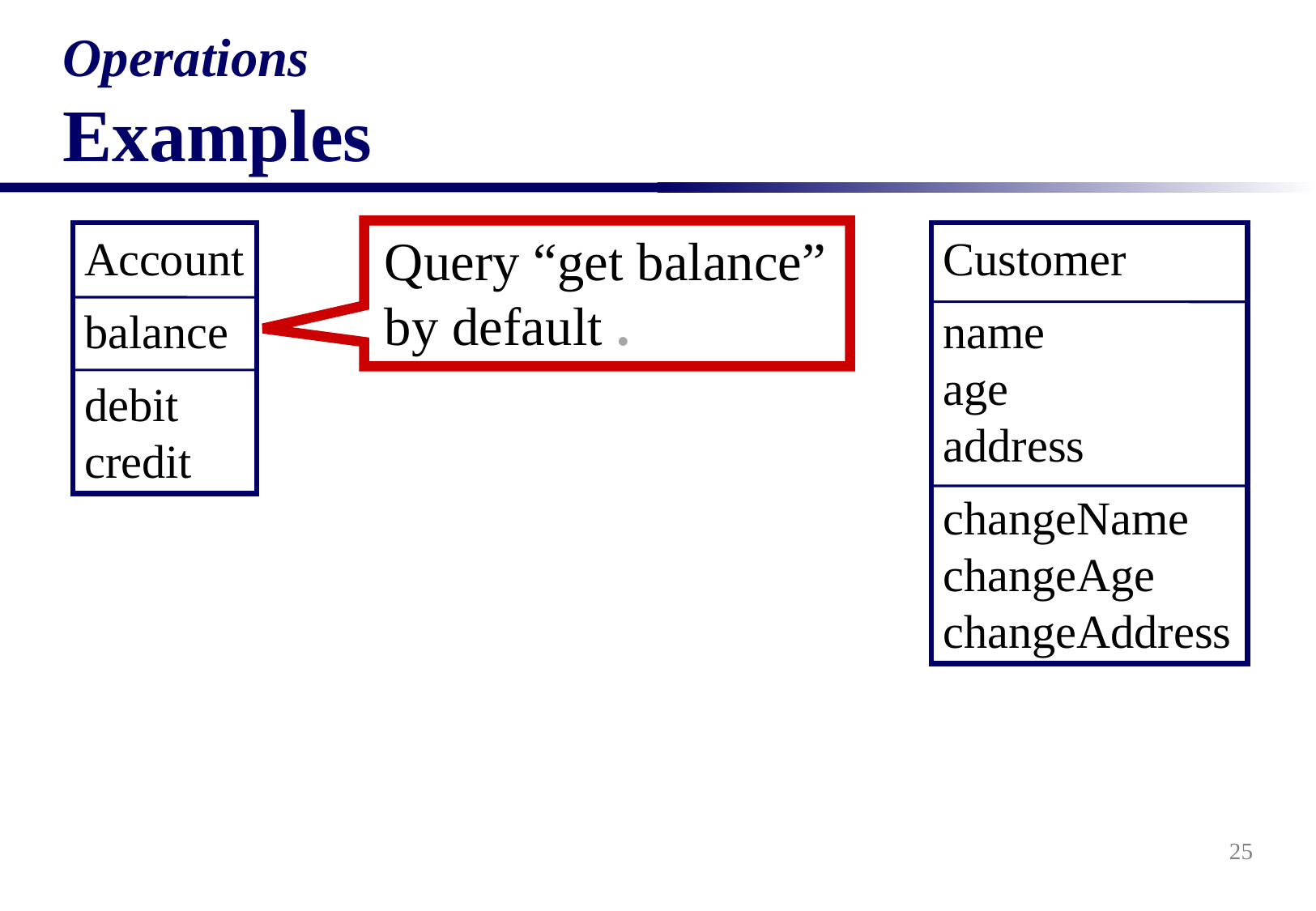

# Operations Examples
Query “get balance” by default .
Account

balance

debit
credit
Customer

name
age
address

changeName
changeAge
changeAddress

25